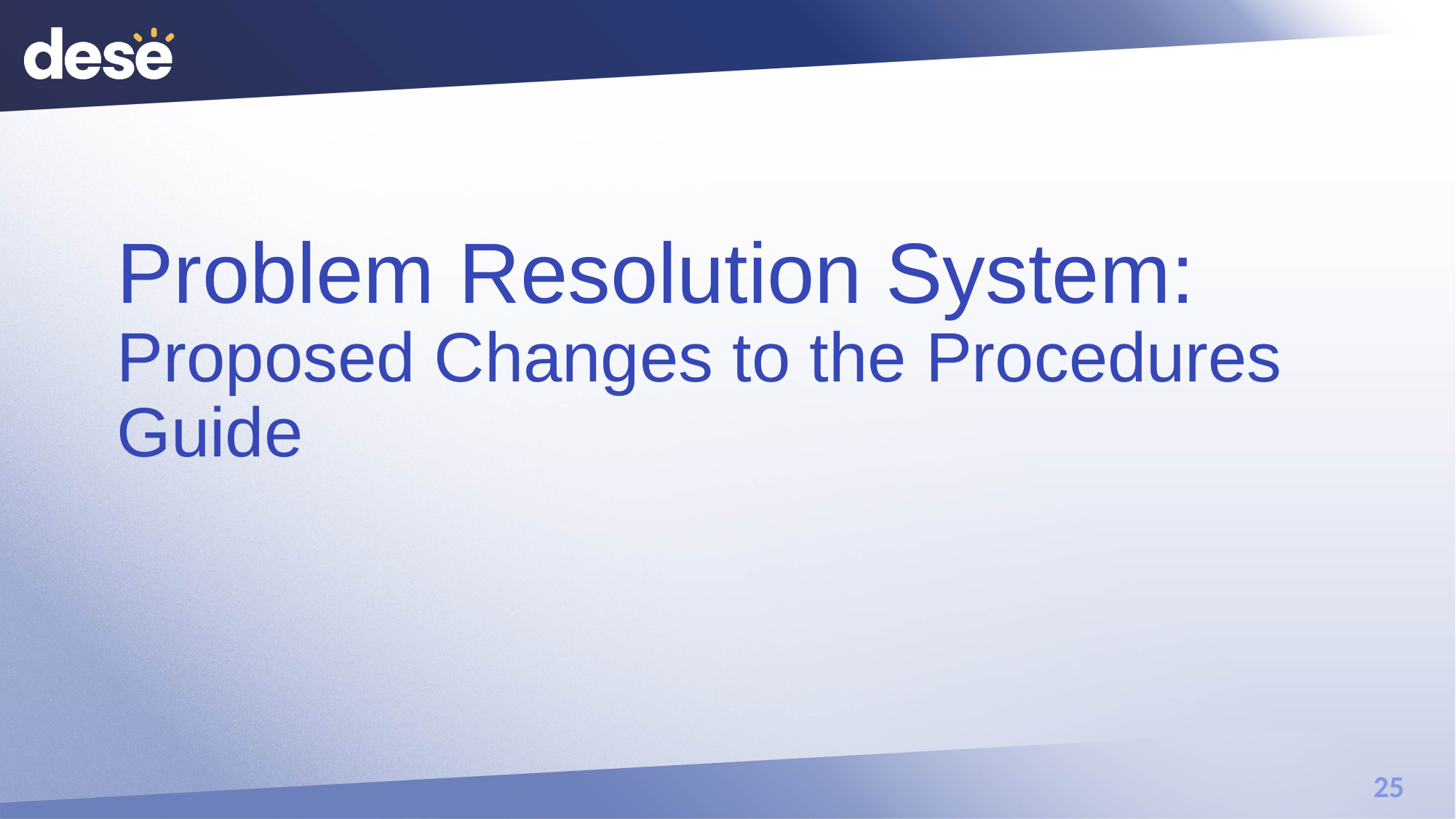

# Problem Resolution System: Proposed Changes to the Procedures Guide